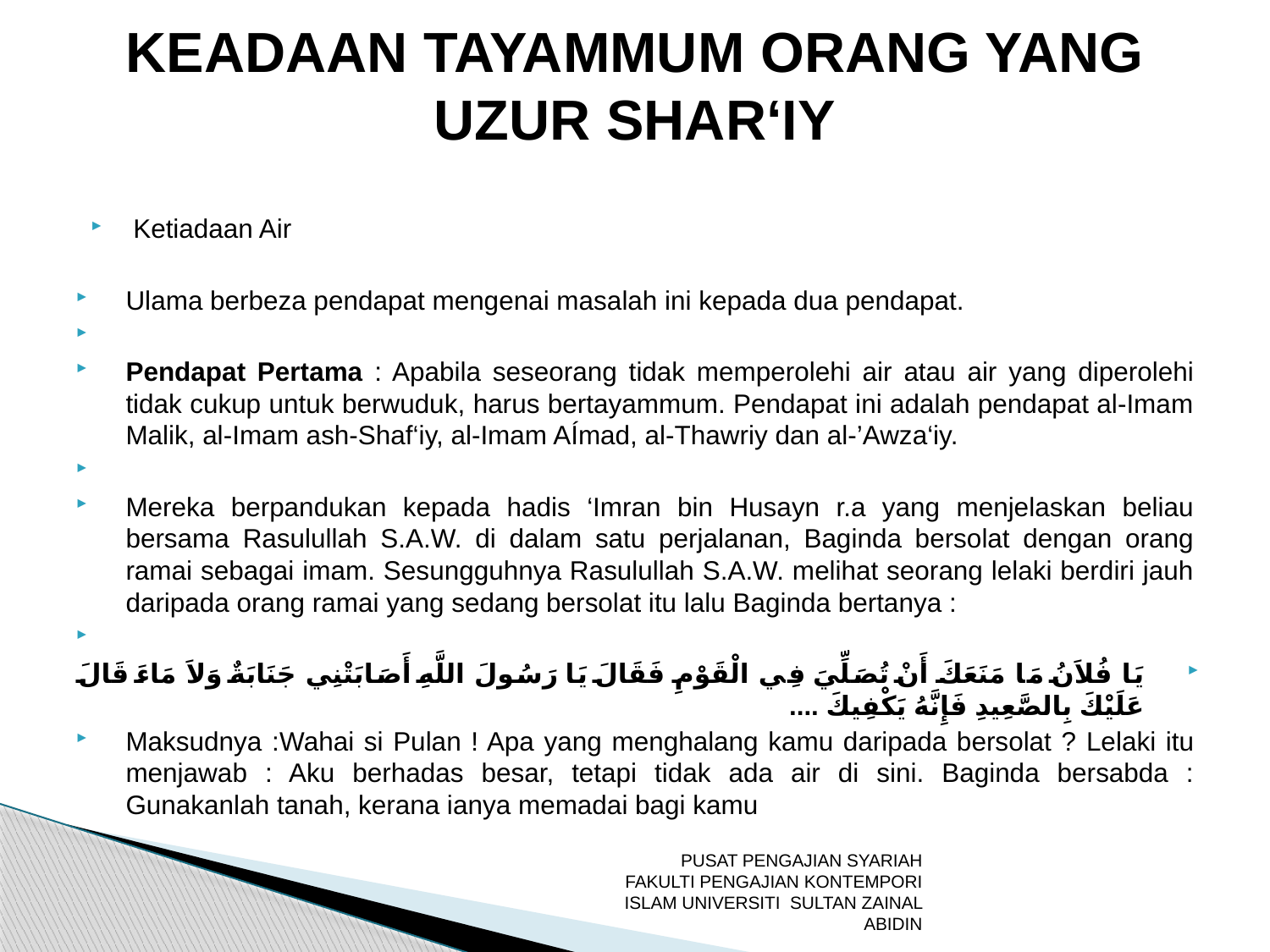

# KEADAAN TAYAMMUM ORANG YANG UZUR SHAR‘IY
 Ketiadaan Air

Ulama berbeza pendapat mengenai masalah ini kepada dua pendapat.

Pendapat Pertama : Apabila seseorang tidak memperolehi air atau air yang diperolehi tidak cukup untuk berwuduk, harus bertayammum. Pendapat ini adalah pendapat al-Imam Malik, al-Imam ash-Shaf‘iy, al-Imam AÍmad, al-Thawriy dan al-’Awza‘iy.

Mereka berpandukan kepada hadis ‘Imran bin Husayn r.a yang menjelaskan beliau bersama Rasulullah S.A.W. di dalam satu perjalanan, Baginda bersolat dengan orang ramai sebagai imam. Sesungguhnya Rasulullah S.A.W. melihat seorang lelaki berdiri jauh daripada orang ramai yang sedang bersolat itu lalu Baginda bertanya :

يَا فُلاَنُ مَا مَنَعَكَ أَنْ تُصَلِّيَ فِي الْقَوْمِ فَقَالَ يَا رَسُولَ اللَّهِ أَصَابَتْنِي جَنَابَةٌ وَلاَ مَاءَ قَالَ عَلَيْكَ بِالصَّعِيدِ فَإِنَّهُ يَكْفِيكَ ....
Maksudnya :Wahai si Pulan ! Apa yang menghalang kamu daripada bersolat ? Lelaki itu menjawab : Aku berhadas besar, tetapi tidak ada air di sini. Baginda bersabda : Gunakanlah tanah, kerana ianya memadai bagi kamu
PUSAT PENGAJIAN SYARIAH FAKULTI PENGAJIAN KONTEMPORI ISLAM UNIVERSITI  SULTAN ZAINAL ABIDIN